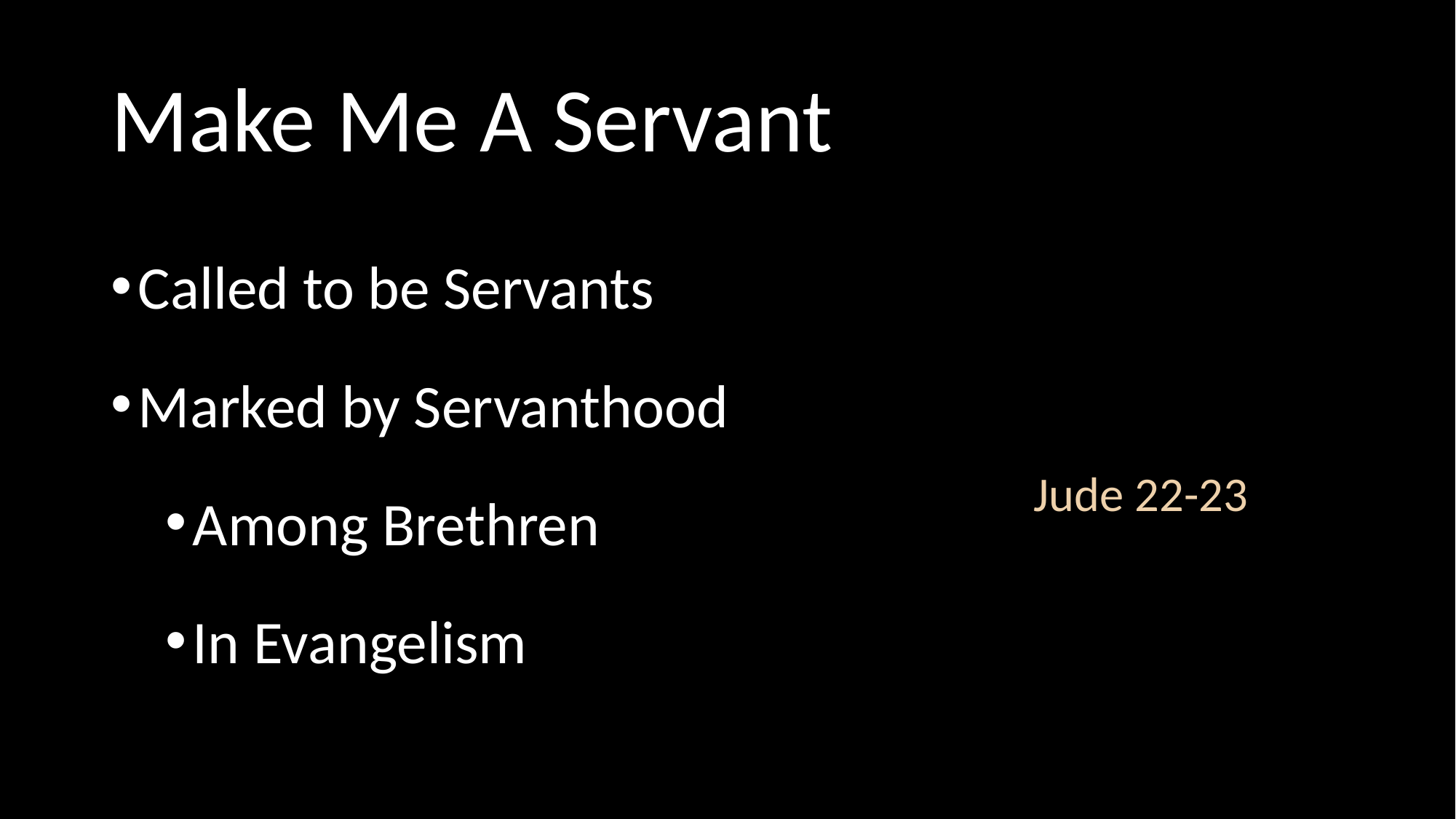

# Make Me A Servant
Jude 22-23
Called to be Servants
Marked by Servanthood
Among Brethren
In Evangelism